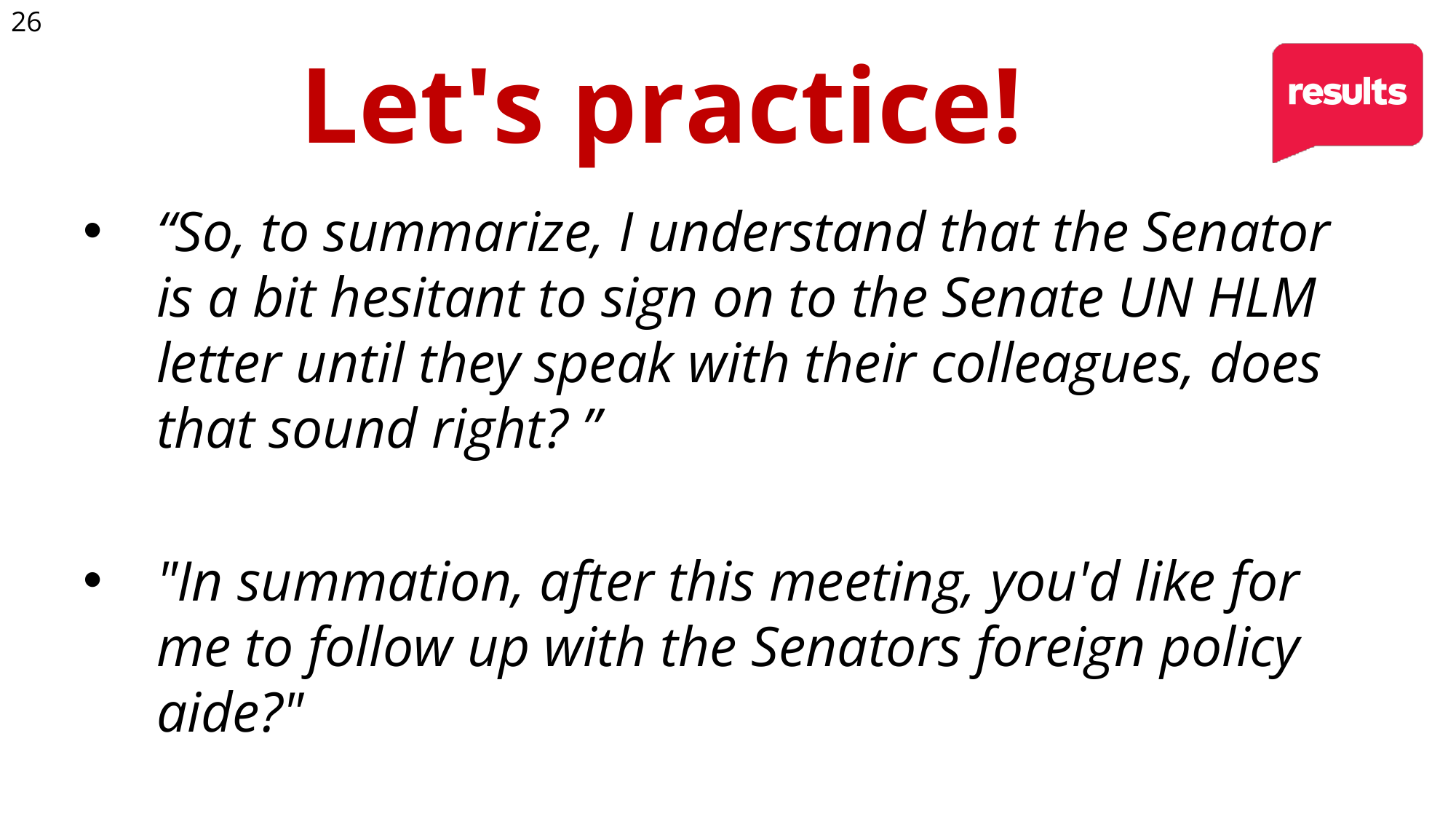

26
# Let's practice!
“So, to summarize, I understand that the Senator is a bit hesitant to sign on to the Senate UN HLM letter until they speak with their colleagues, does that sound right? ”

"In summation, after this meeting, you'd like for me to follow up with the Senators foreign policy aide?"